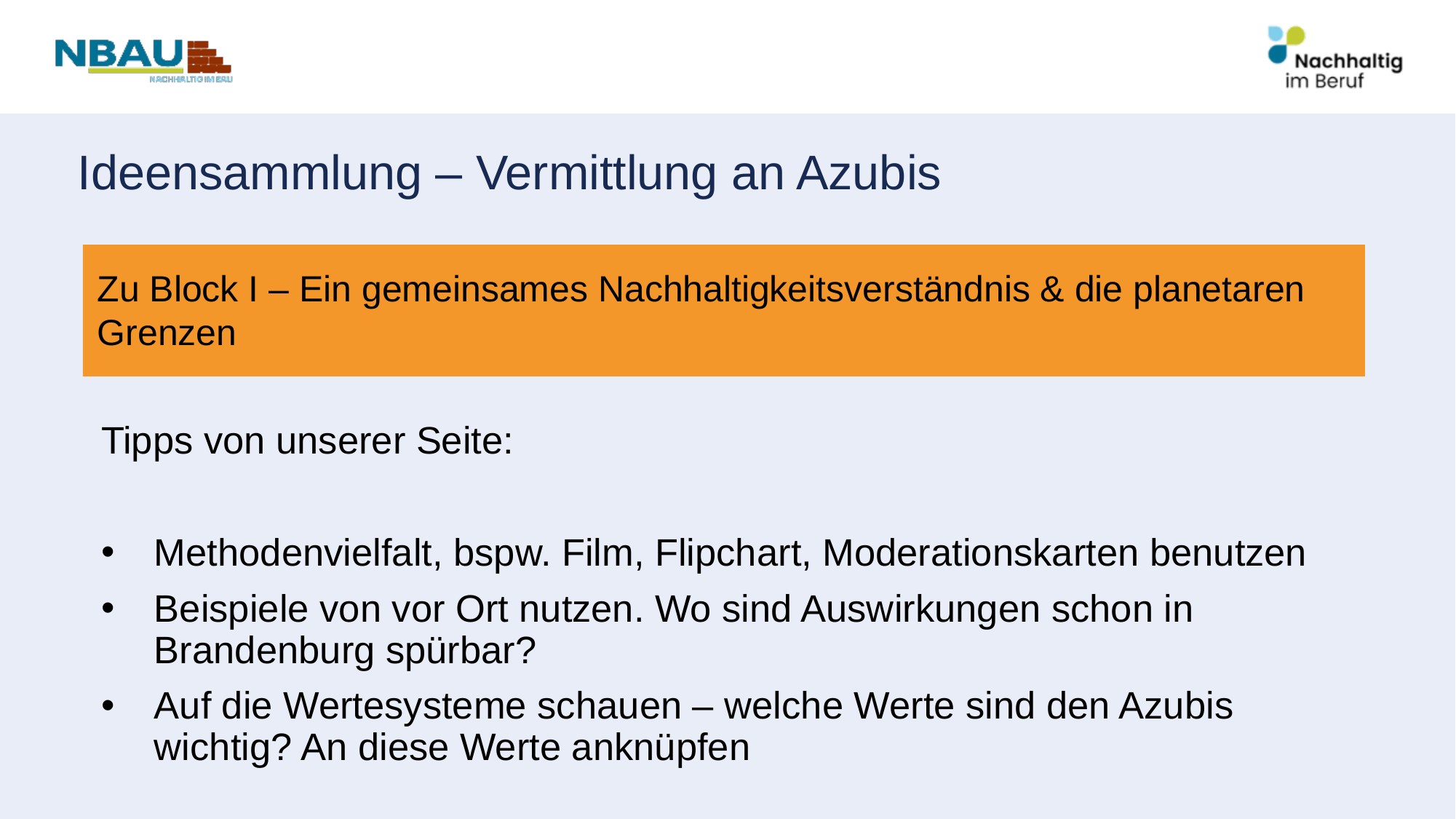

# Ideensammlung – Vermittlung an Azubis

Zu Block I – Ein gemeinsames Nachhaltigkeitsverständnis & die planetaren Grenzen

Tipps von unserer Seite:

Methodenvielfalt, bspw. Film, Flipchart, Moderationskarten benutzen
Beispiele von vor Ort nutzen. Wo sind Auswirkungen schon in Brandenburg spürbar?
Auf die Wertesysteme schauen – welche Werte sind den Azubis wichtig? An diese Werte anknüpfen